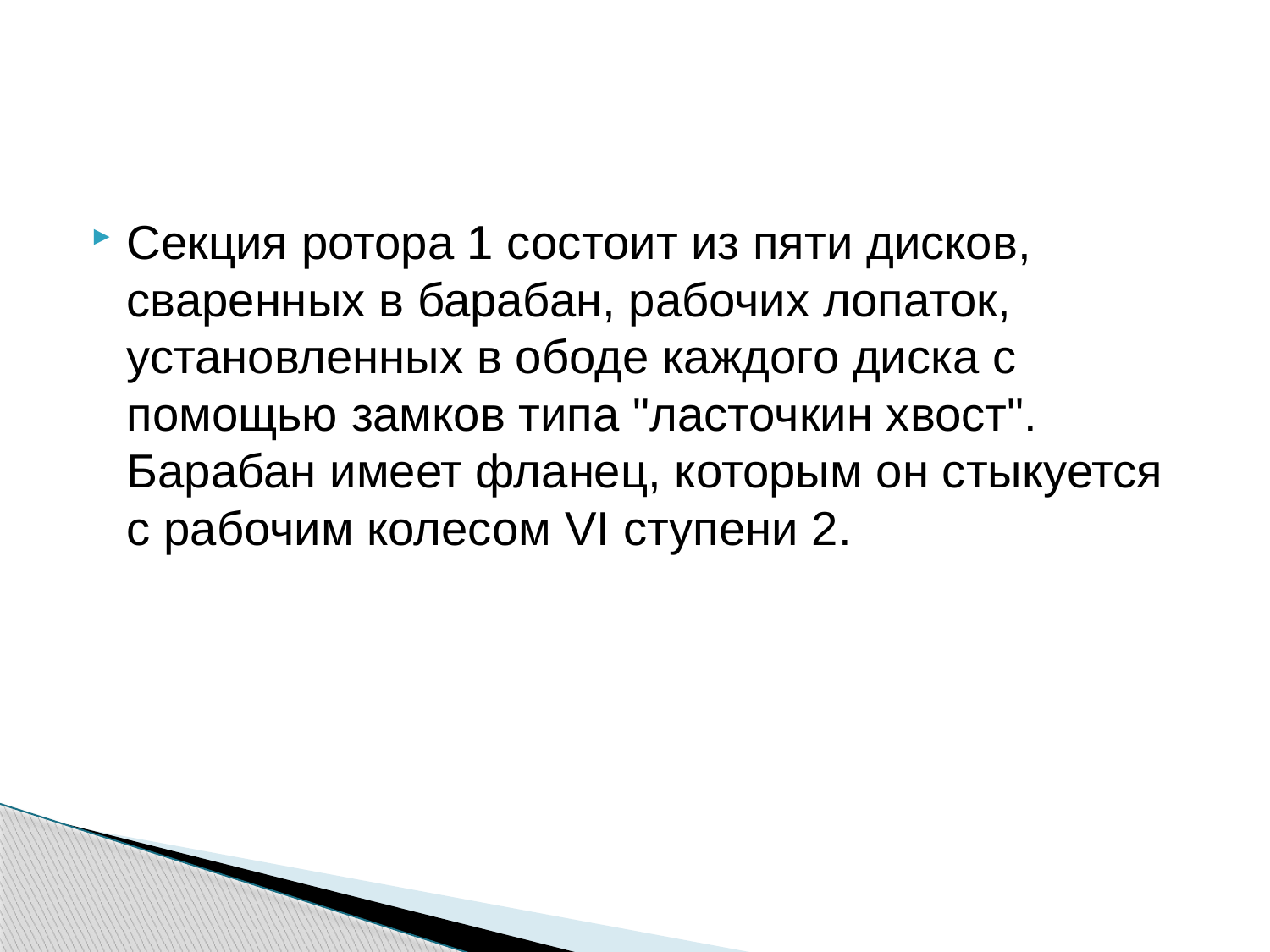

#
Секция ротора 1 состоит из пяти дисков, сваренных в барабан, рабочих лопаток, установленных в ободе каждого диска с помощью замков типа "ласточкин хвост". Барабан имеет фланец, которым он стыкуется с рабочим колесом VI ступени 2.